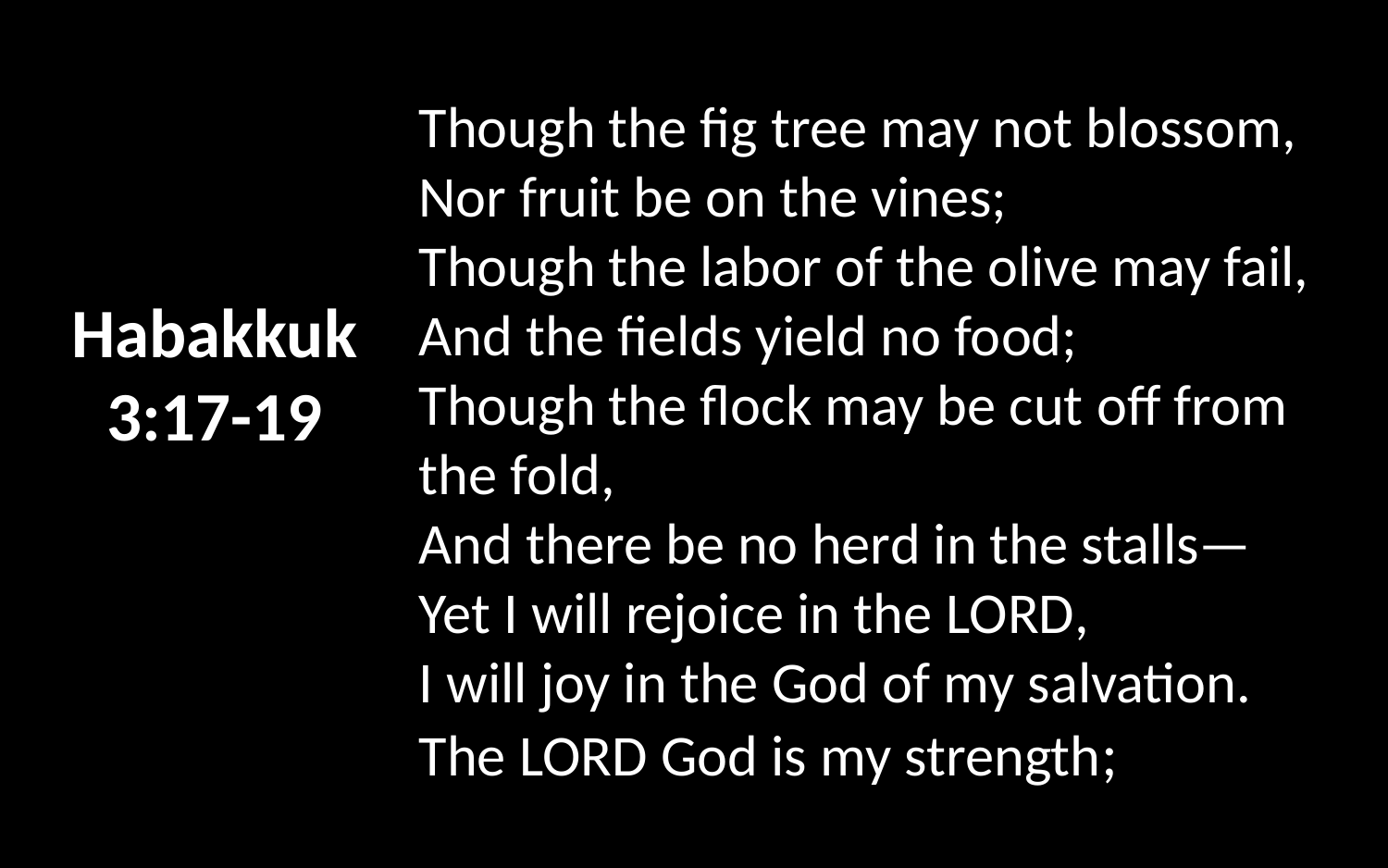

Though the fig tree may not blossom,
Nor fruit be on the vines;
Though the labor of the olive may fail,
And the fields yield no food;
Though the flock may be cut off from  	the fold,
And there be no herd in the stalls—
Yet I will rejoice in the Lord,
I will joy in the God of my salvation.
The Lord God is my strength;

Habakkuk 3:17-19